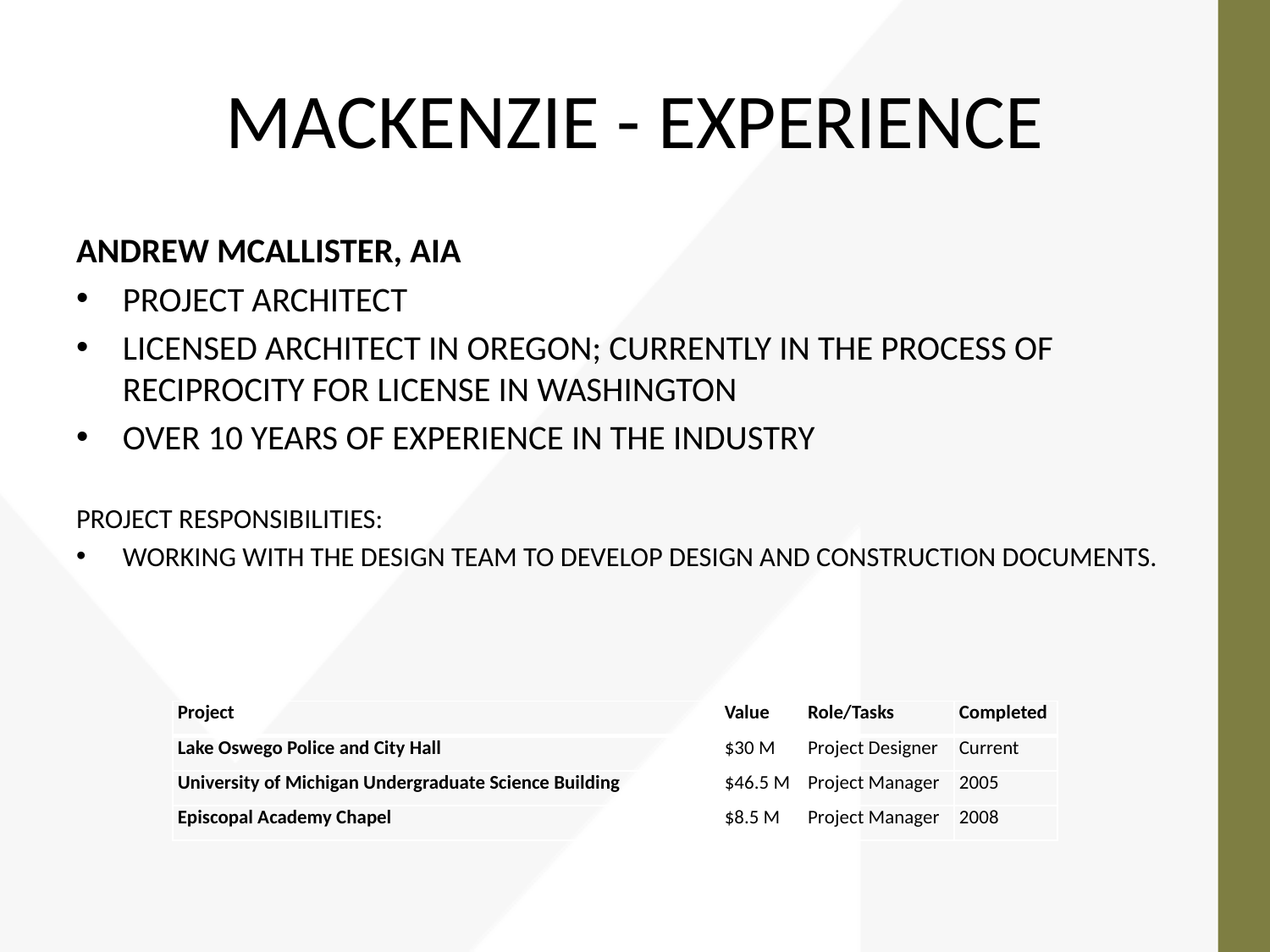

# MACKENZIE - EXPERIENCE
ANDREW MCALLISTER, AIA
PROJECT ARCHITECT
LICENSED ARCHITECT IN OREGON; CURRENTLY IN THE PROCESS OF RECIPROCITY FOR LICENSE IN WASHINGTON
OVER 10 YEARS OF EXPERIENCE IN THE INDUSTRY

PROJECT RESPONSIBILITIES:
WORKING WITH THE DESIGN TEAM TO DEVELOP DESIGN AND CONSTRUCTION DOCUMENTS.
| Project | Value | Role/Tasks | Completed |
| --- | --- | --- | --- |
| Lake Oswego Police and City Hall | $30 M | Project Designer | Current |
| University of Michigan Undergraduate Science Building | $46.5 M | Project Manager | 2005 |
| Episcopal Academy Chapel | $8.5 M | Project Manager | 2008 |